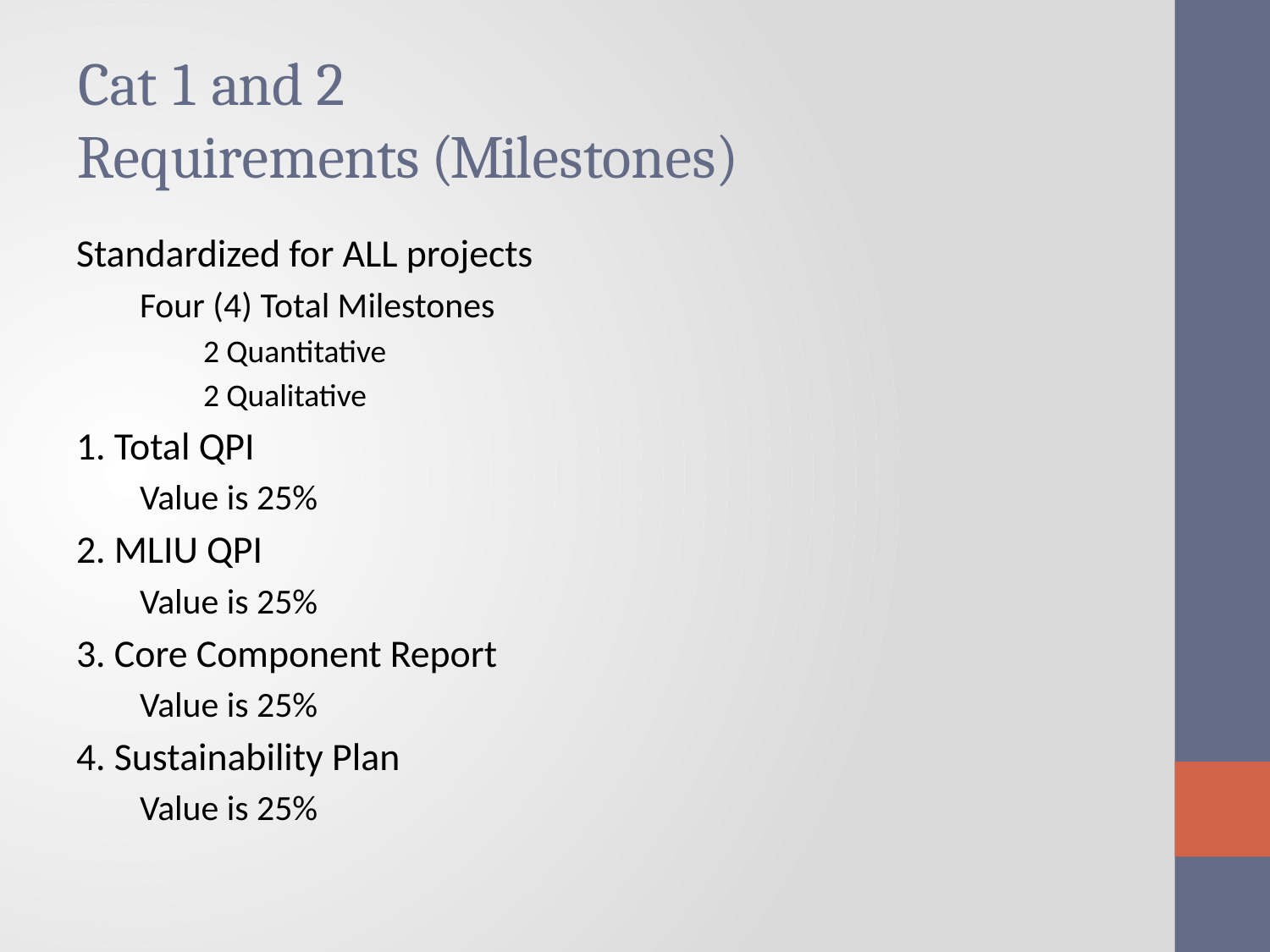

# Cat 1 and 2 Requirements (Milestones)
Standardized for ALL projects
Four (4) Total Milestones
2 Quantitative
2 Qualitative
1. Total QPI
Value is 25%
2. MLIU QPI
Value is 25%
3. Core Component Report
Value is 25%
4. Sustainability Plan
Value is 25%